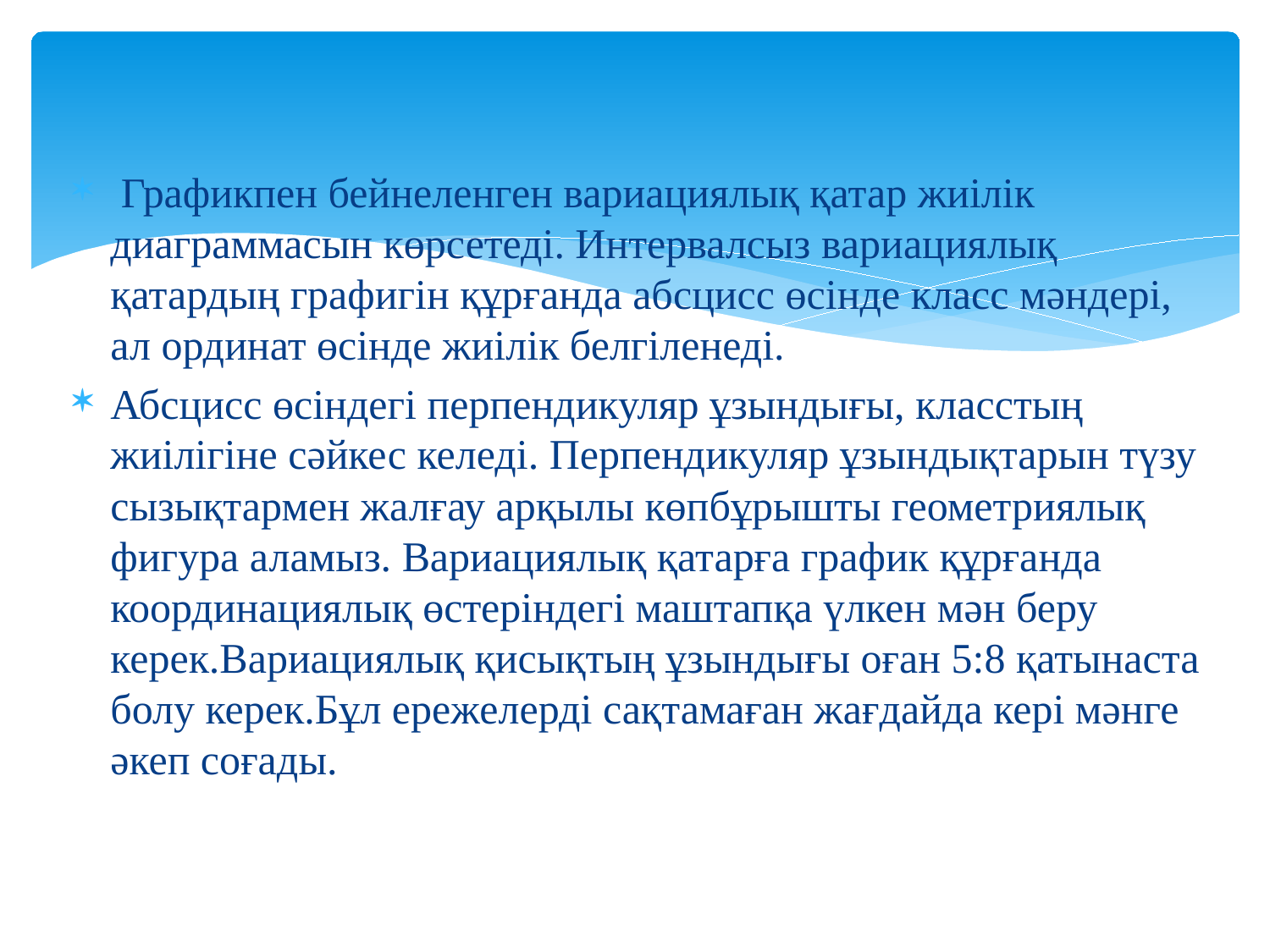

Графикпен бейнеленген вариациялық қатар жиілік диаграммасын көрсетеді. Интервалсыз вариациялық қатардың графигін құрғанда абсцисс өсінде класс мәндері, ал ординат өсінде жиілік белгіленеді.
Абсцисс өсіндегі перпендикуляр ұзындығы, класстың жиілігіне сәйкес келеді. Перпендикуляр ұзындықтарын түзу сызықтармен жалғау арқылы көпбұрышты геометриялық фигура аламыз. Вариациялық қатарға график құрғанда координациялық өстеріндегі маштапқа үлкен мән беру керек.Вариациялық қисықтың ұзындығы оған 5:8 қатынаста болу керек.Бұл ережелерді сақтамаған жағдайда кері мәнге әкеп соғады.